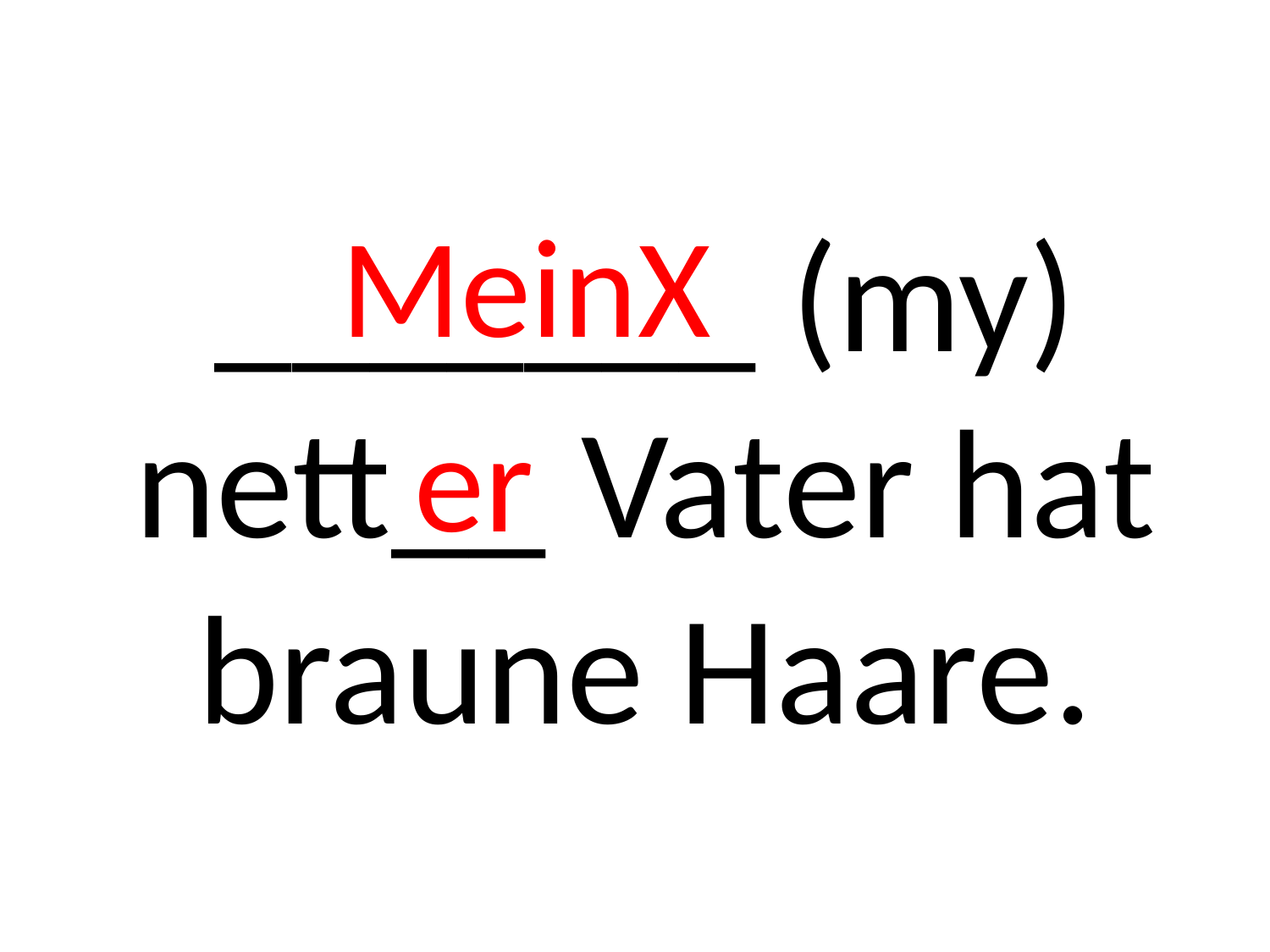

MeinX
# _______ (my) nett__ Vater hat braune Haare.
er